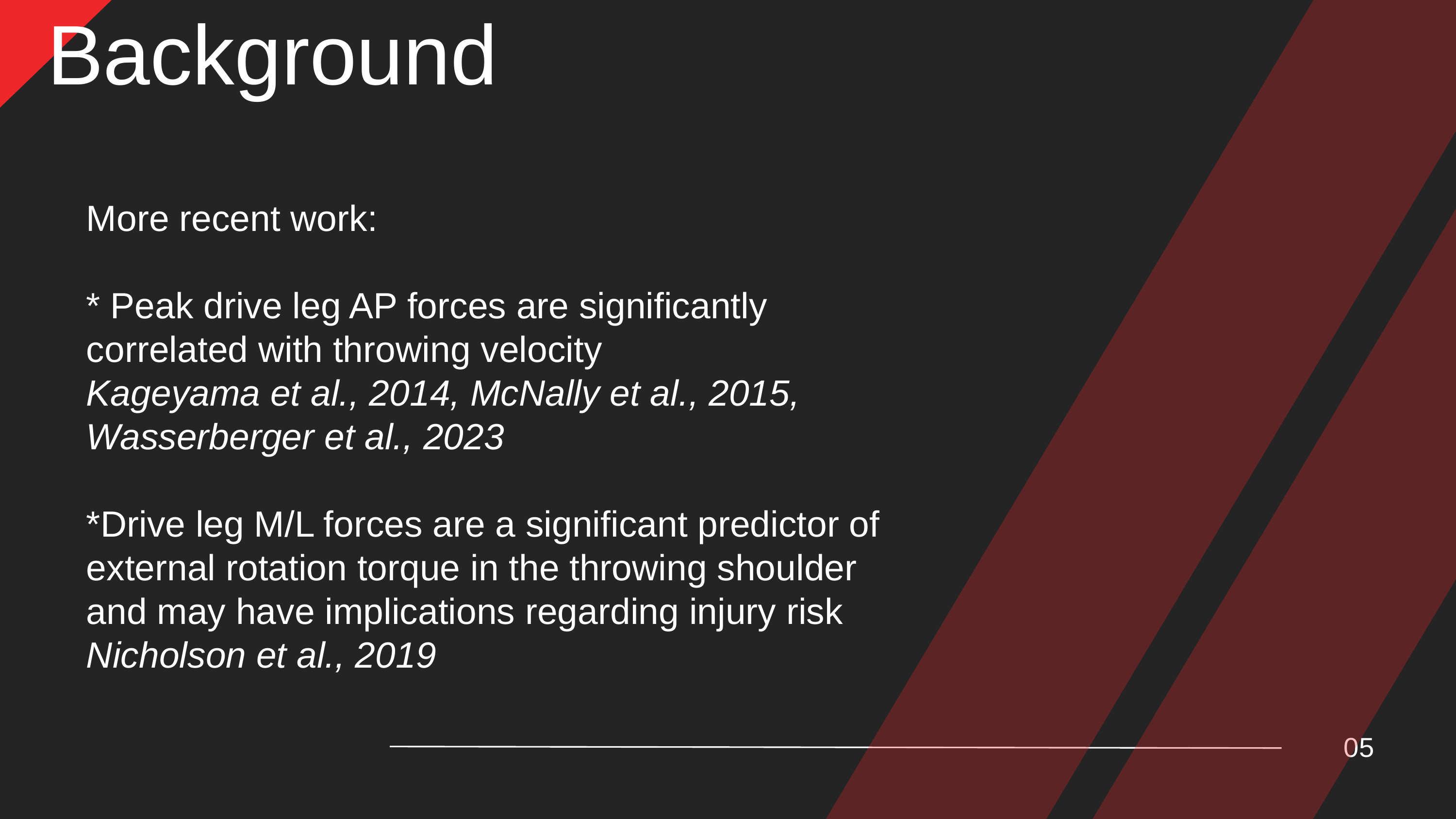

Background

More recent work:

* Peak drive leg AP forces are significantly correlated with throwing velocity
Kageyama et al., 2014, McNally et al., 2015, Wasserberger et al., 2023

*Drive leg M/L forces are a significant predictor of external rotation torque in the throwing shoulder and may have implications regarding injury risk
Nicholson et al., 2019
05